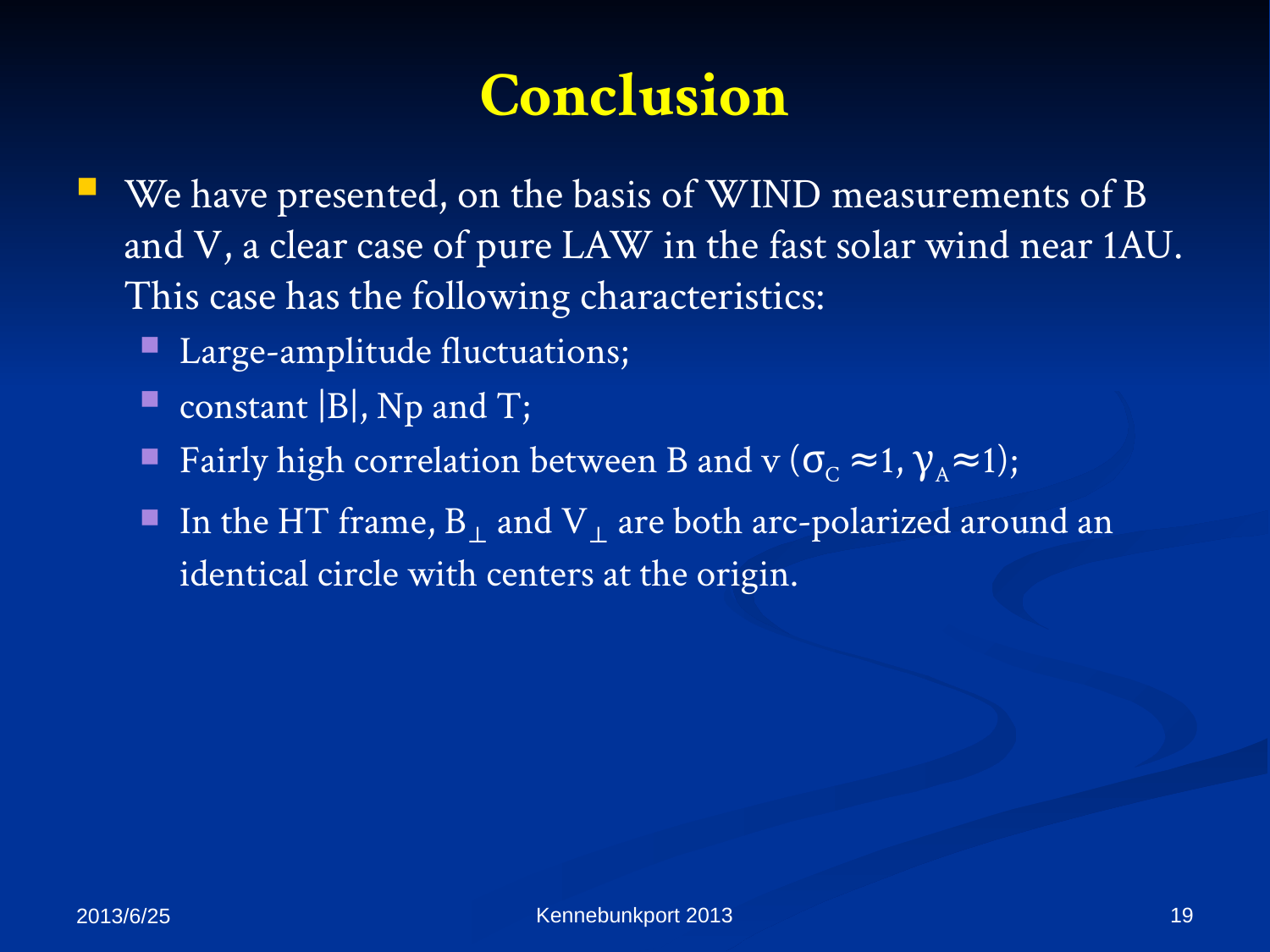

# Conclusion
We have presented, on the basis of WIND measurements of B and V, a clear case of pure LAW in the fast solar wind near 1AU. This case has the following characteristics:
Large-amplitude fluctuations;
constant |B|, Np and T;
Fairly high correlation between B and v (σC ≈1, γA≈1);
In the HT frame, B⊥ and V⊥ are both arc-polarized around an identical circle with centers at the origin.
Kennebunkport 2013
19
2013/6/25